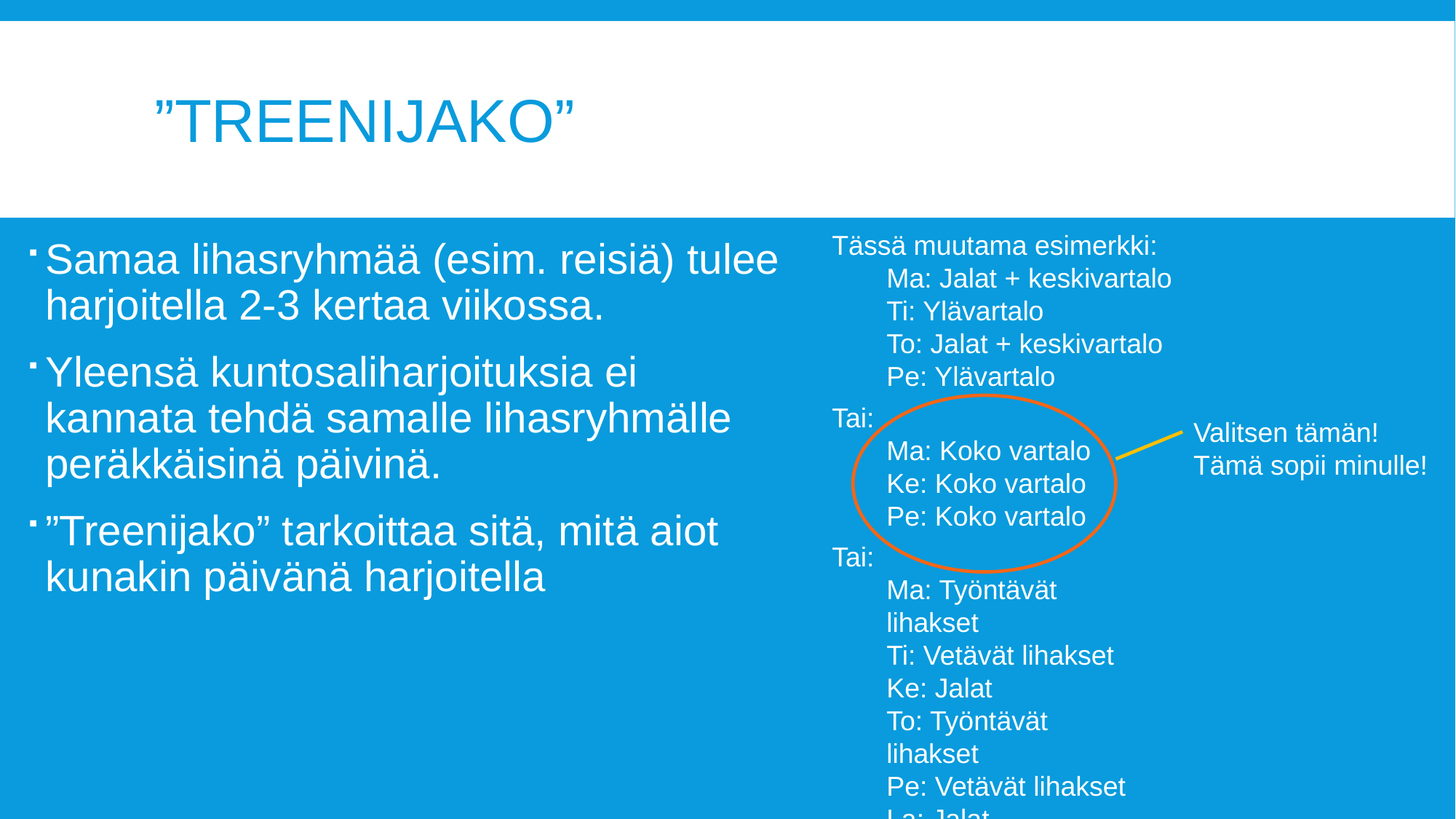

# ”TREENIJAKO”
Tässä muutama esimerkki:
Ma: Jalat + keskivartalo
Ti: Ylävartalo
To: Jalat + keskivartalo
Pe: Ylävartalo

Samaa lihasryhmää (esim. reisiä) tulee harjoitella 2-3 kertaa viikossa.
Yleensä kuntosaliharjoituksia ei kannata tehdä samalle lihasryhmälle peräkkäisinä päivinä.
”Treenijako” tarkoittaa sitä, mitä aiot kunakin päivänä harjoitella
Tai:
Ma: Koko vartalo
Ke: Koko vartalo
Pe: Koko vartalo

Valitsen tämän!
Tämä sopii minulle!
Tai:
Ma: Työntävät lihakset
Ti: Vetävät lihakset
Ke: Jalat
To: Työntävät lihakset
Pe: Vetävät lihakset
La: Jalat